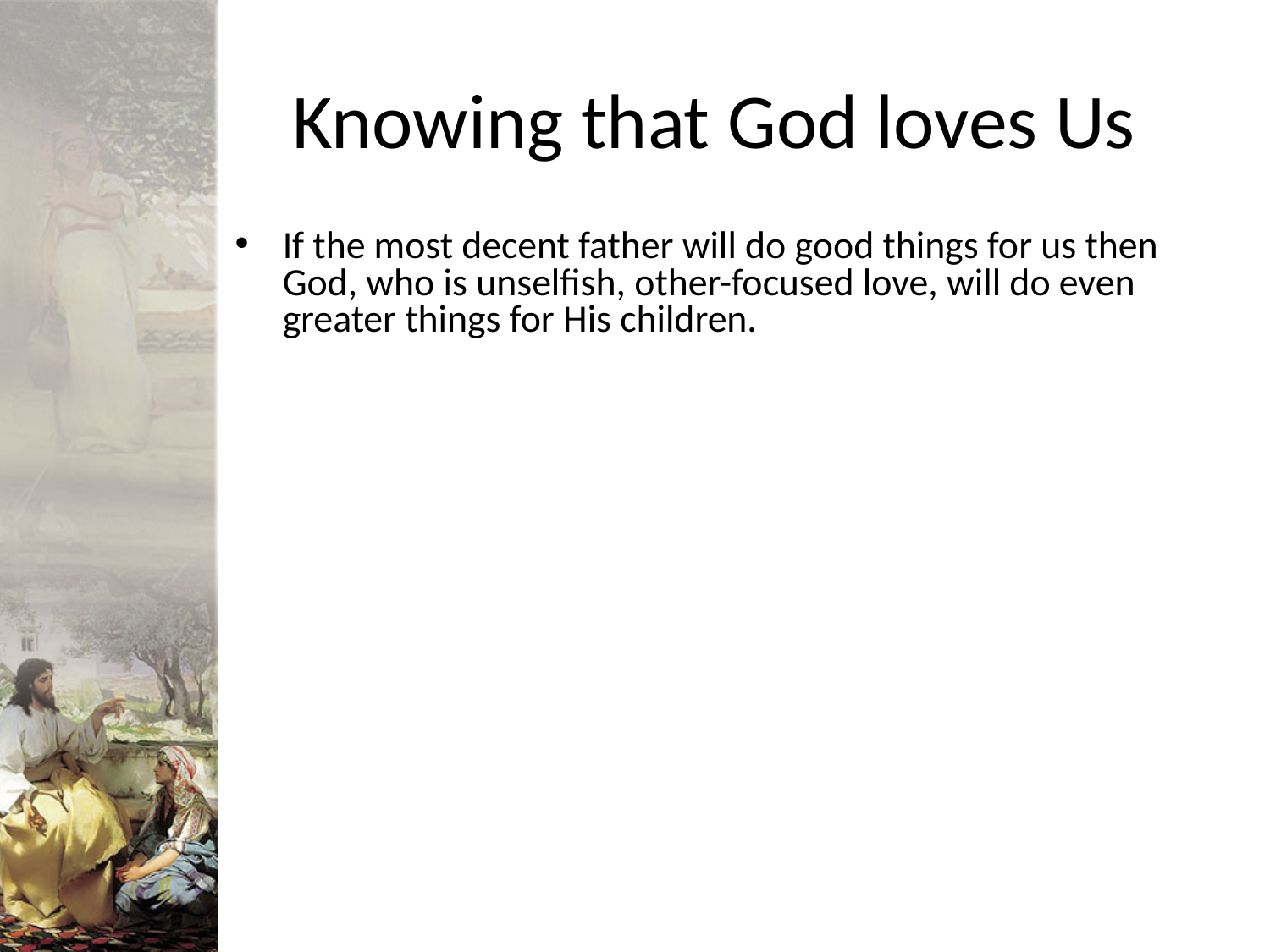

# Knowing that God loves Us
If the most decent father will do good things for us then God, who is unselfish, other-focused love, will do even greater things for His children.